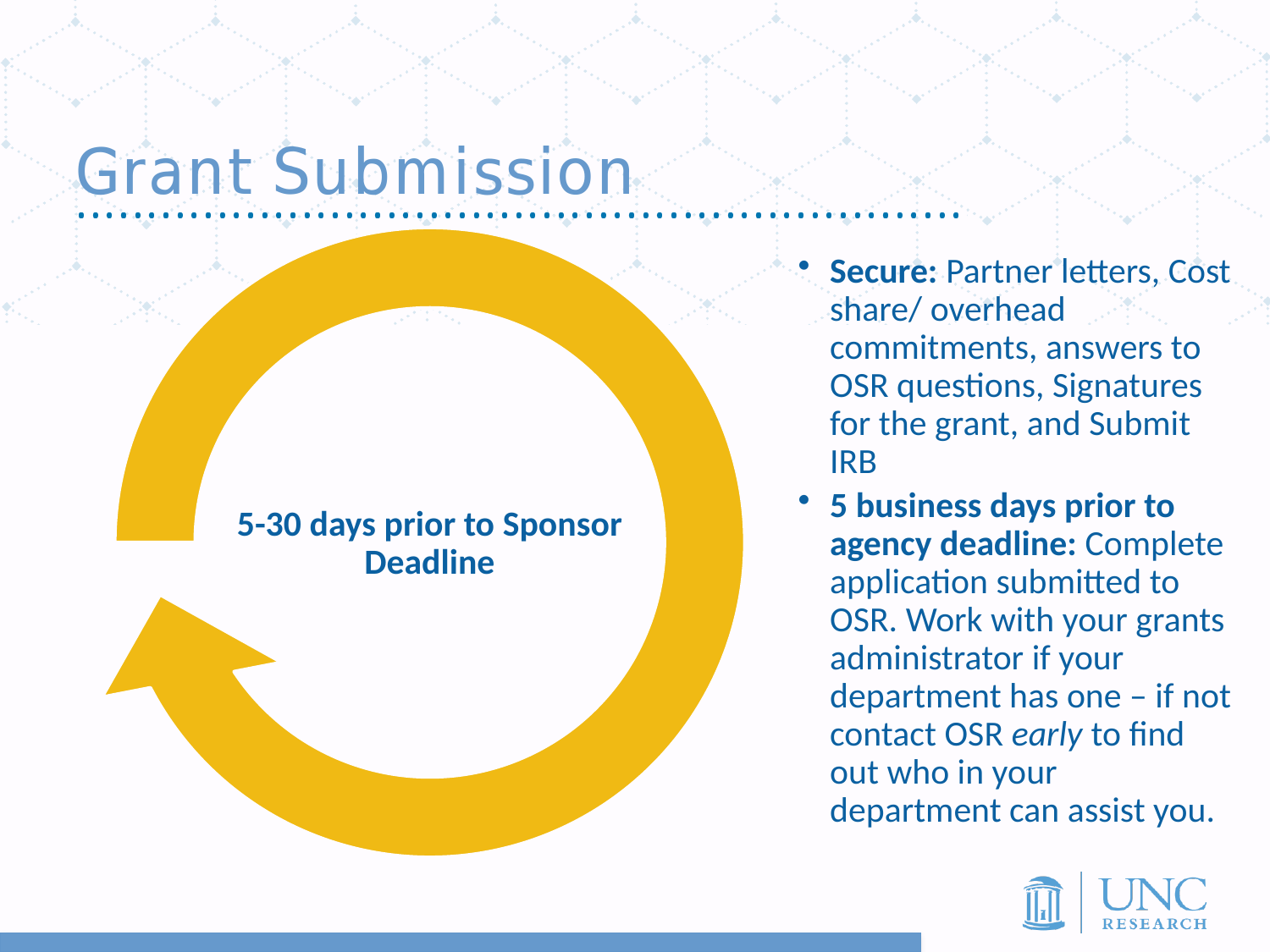

# Grant Submission
Secure: Partner letters, Cost share/ overhead commitments, answers to OSR questions, Signatures for the grant, and Submit IRB
5 business days prior to agency deadline: Complete application submitted to OSR. Work with your grants administrator if your department has one – if not contact OSR early to find out who in your department can assist you.
5-30 days prior to Sponsor Deadline